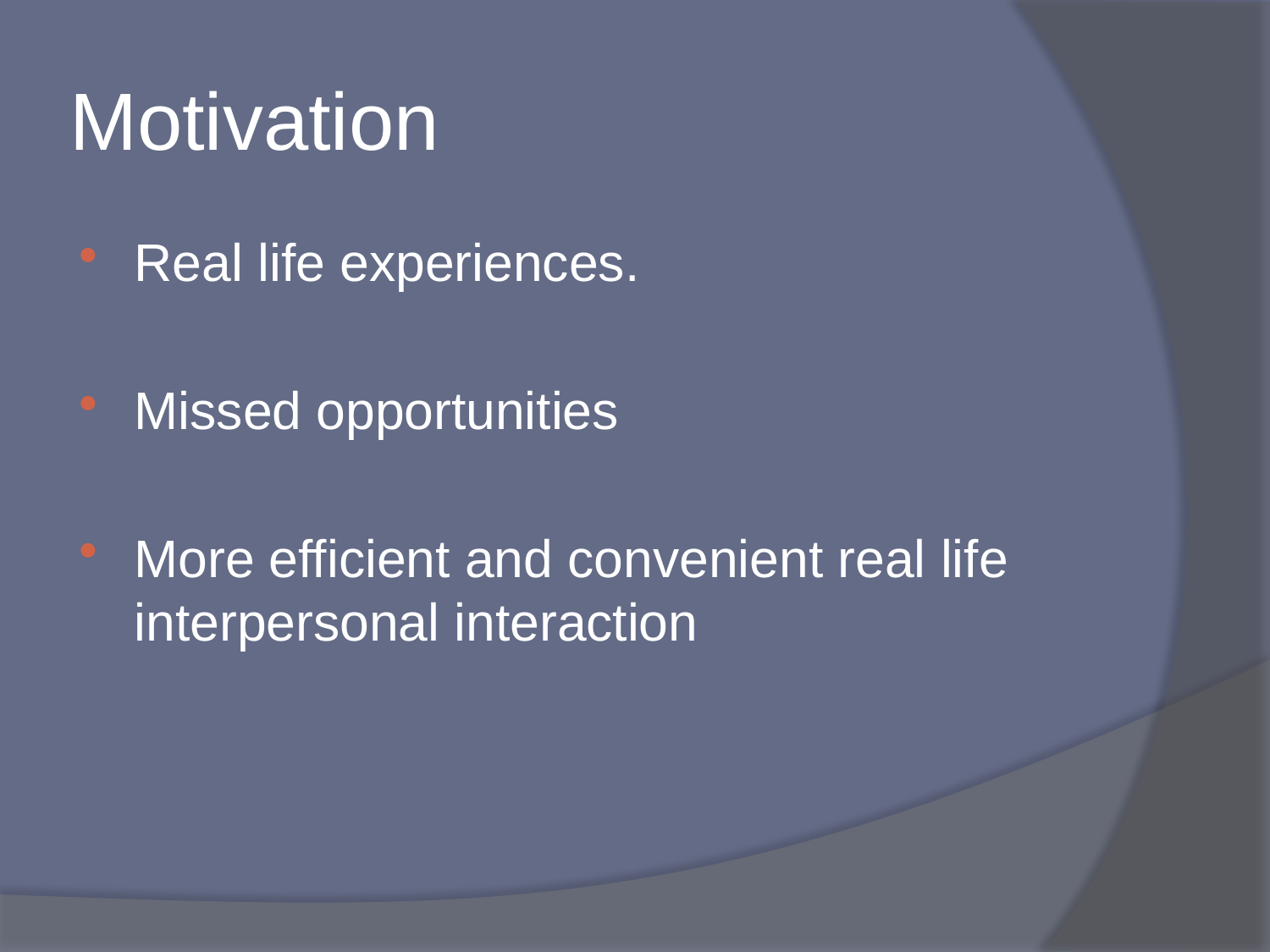

# Motivation
Real life experiences.

Missed opportunities

More efficient and convenient real life interpersonal interaction